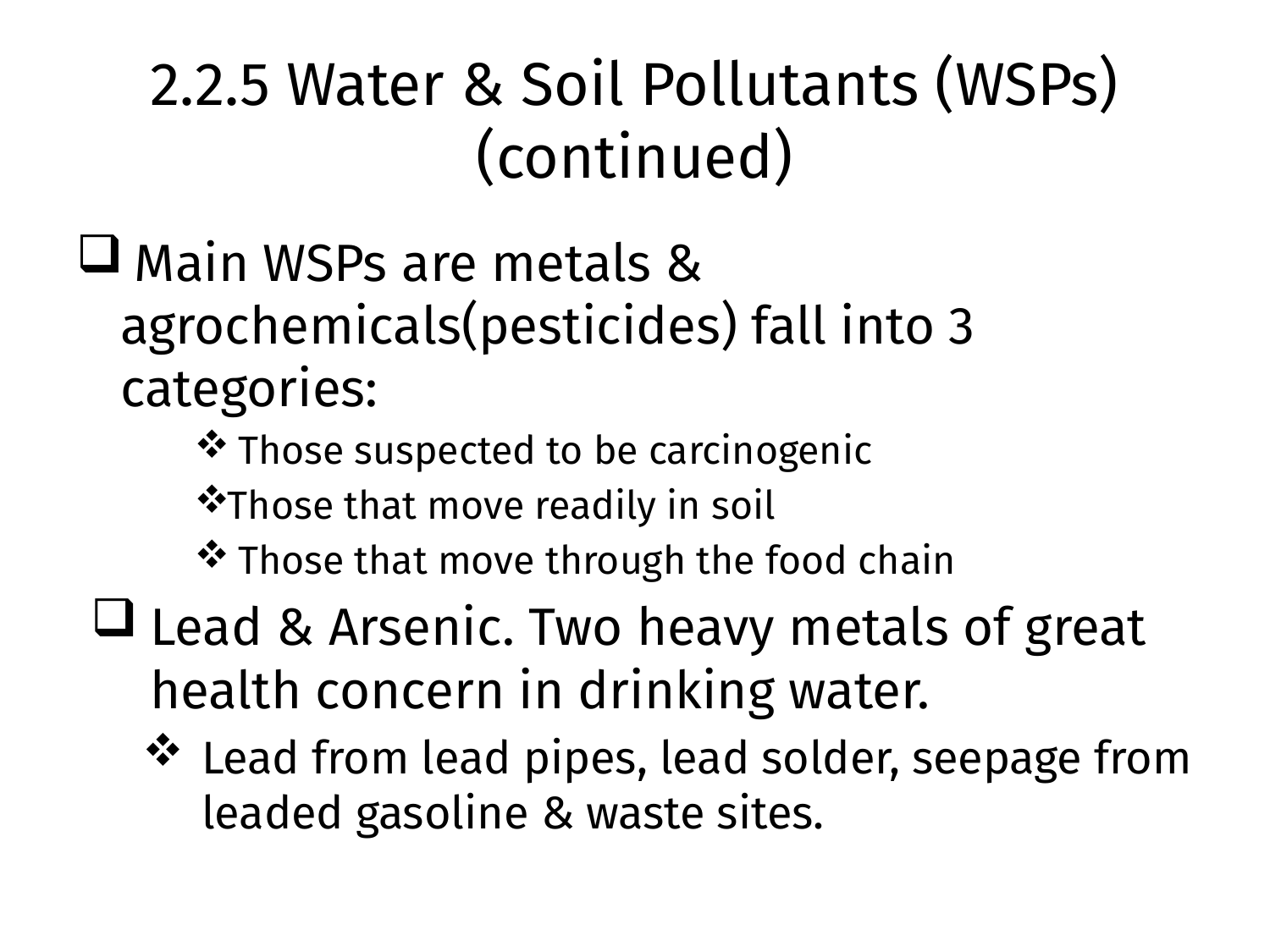

# 2.2.5 Water & Soil Pollutants (WSPs) (continued)
 Main WSPs are metals & agrochemicals(pesticides) fall into 3 categories:
 Those suspected to be carcinogenic
Those that move readily in soil
 Those that move through the food chain
Lead & Arsenic. Two heavy metals of great health concern in drinking water.
Lead from lead pipes, lead solder, seepage from leaded gasoline & waste sites.